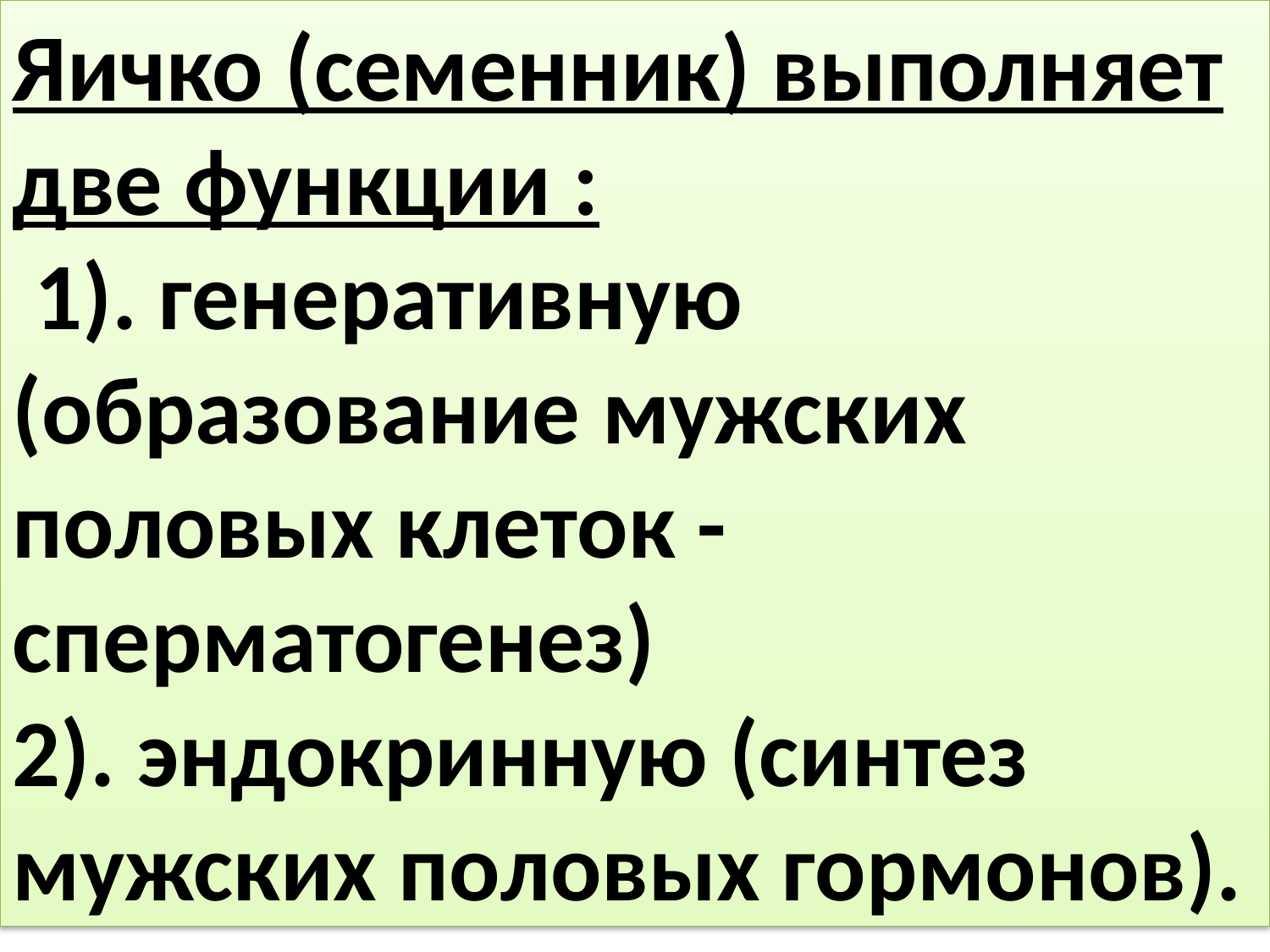

Яичко (семенник) выполняет две функции :
 1). генеративную (образование мужских половых клеток - сперматогенез)
2). эндокринную (синтез мужских половых гормонов).
#